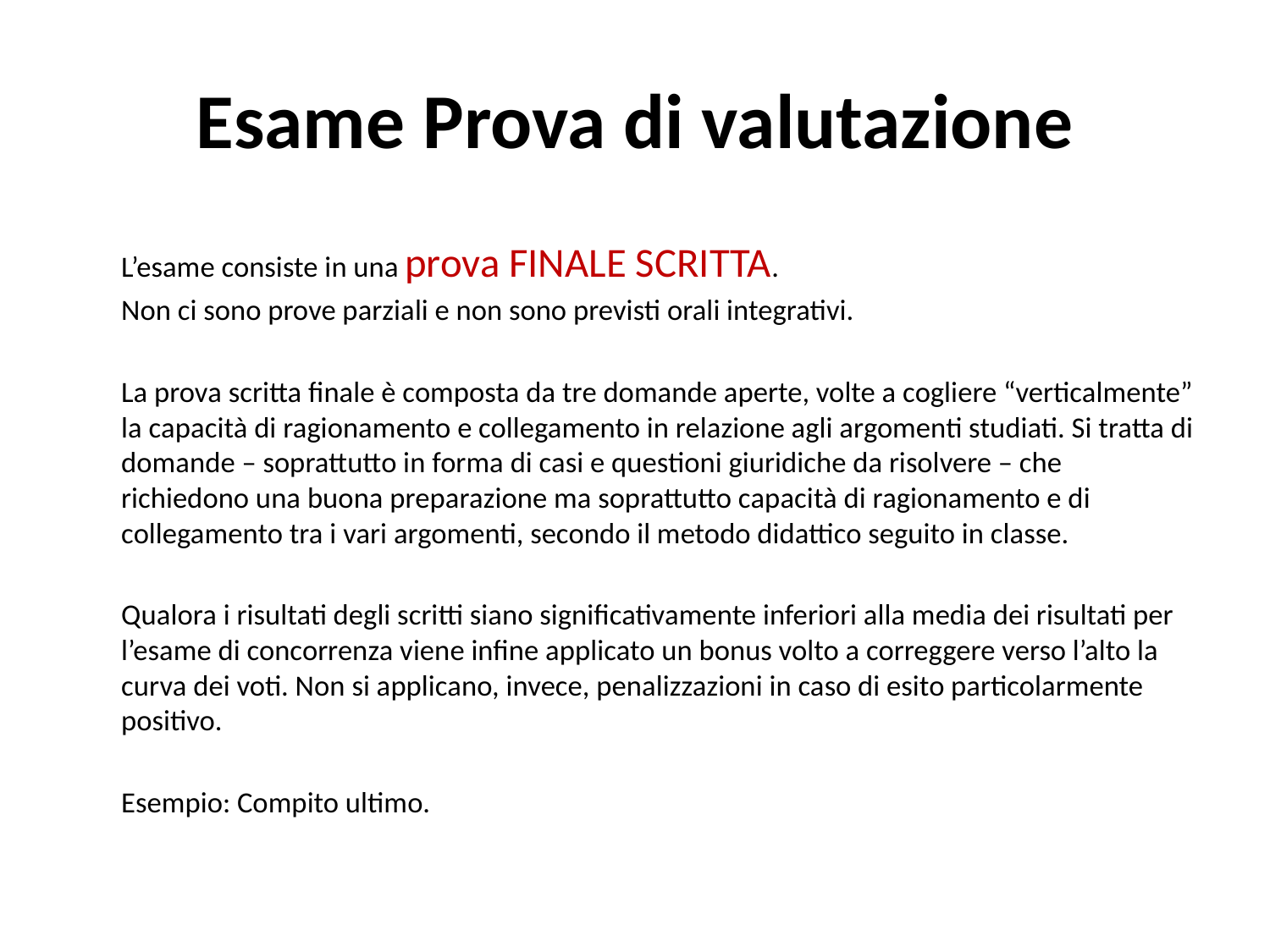

# Esame Prova di valutazione

	L’esame consiste in una prova FINALE SCRITTA.
	Non ci sono prove parziali e non sono previsti orali integrativi.

	La prova scritta finale è composta da tre domande aperte, volte a cogliere “verticalmente” la capacità di ragionamento e collegamento in relazione agli argomenti studiati. Si tratta di domande – soprattutto in forma di casi e questioni giuridiche da risolvere – che richiedono una buona preparazione ma soprattutto capacità di ragionamento e di collegamento tra i vari argomenti, secondo il metodo didattico seguito in classe.

	Qualora i risultati degli scritti siano significativamente inferiori alla media dei risultati per l’esame di concorrenza viene infine applicato un bonus volto a correggere verso l’alto la curva dei voti. Non si applicano, invece, penalizzazioni in caso di esito particolarmente positivo.

	Esempio: Compito ultimo.